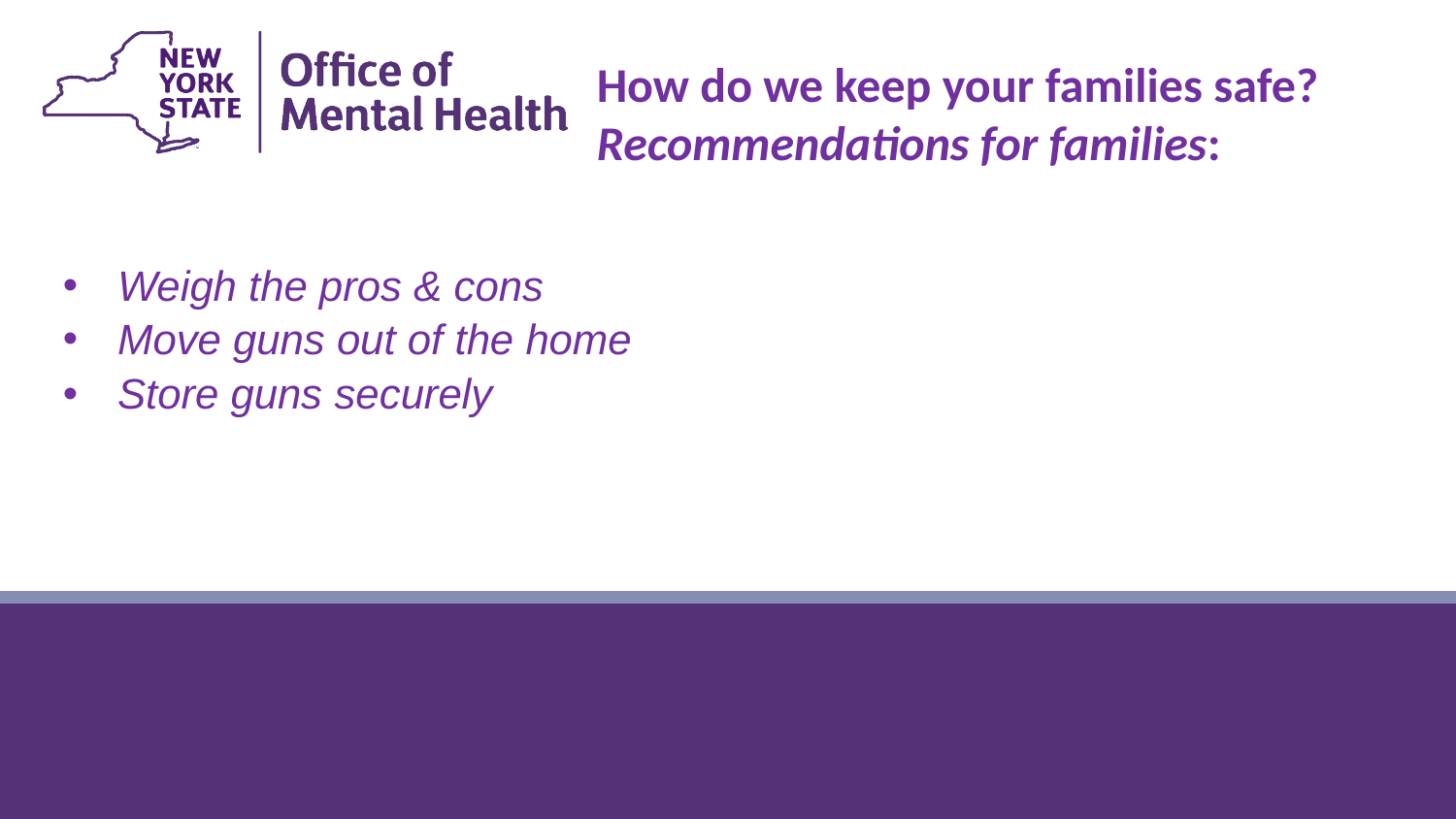

How do we keep your families safe? Recommendations for families:
Weigh the pros & cons
Move guns out of the home
Store guns securely